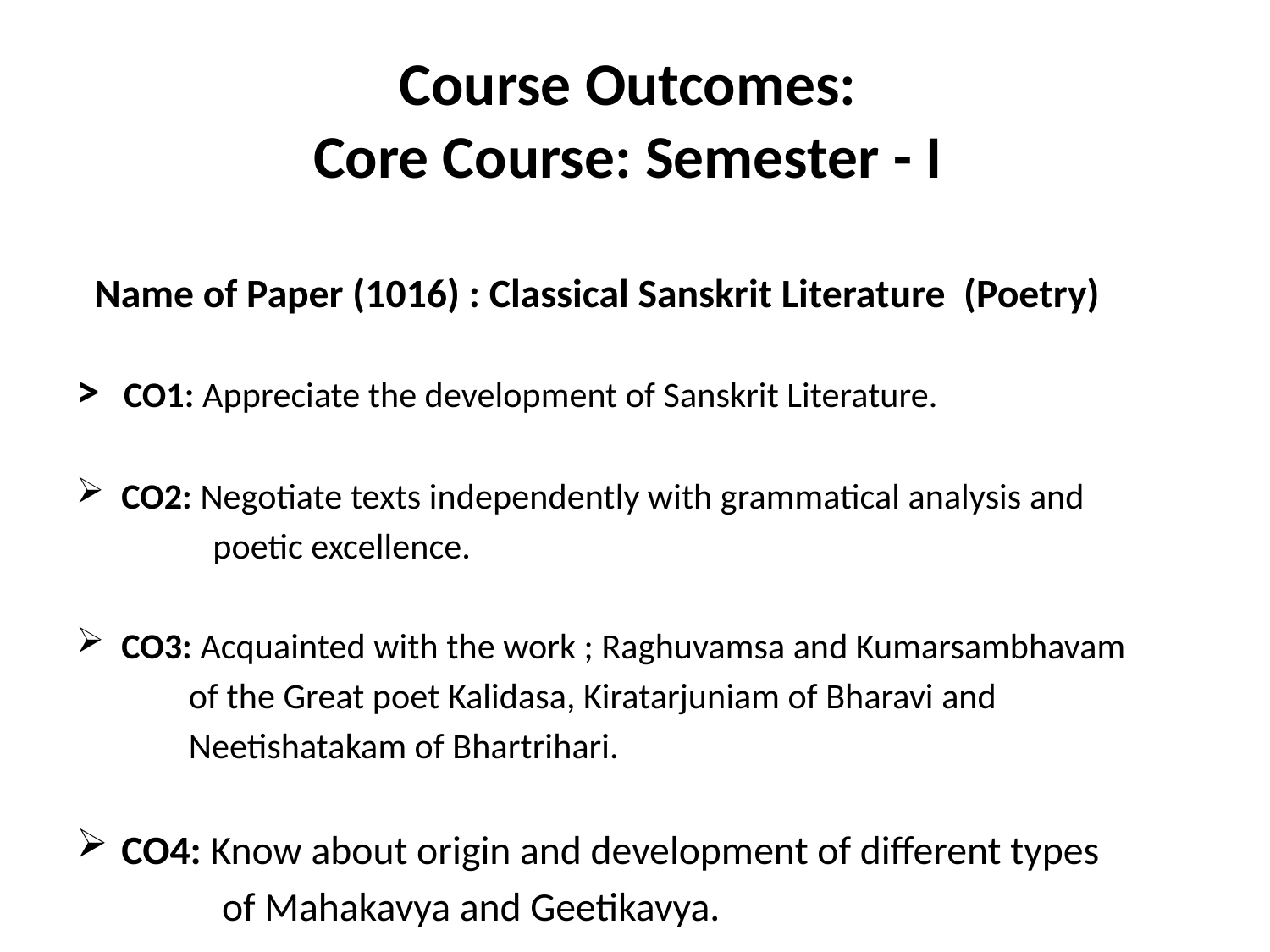

# Course Outcomes: Core Course: Semester - I

  Name of Paper (1016) : Classical Sanskrit Literature  (Poetry)

>   CO1: Appreciate the development of Sanskrit Literature.

CO2: Negotiate texts independently with grammatical analysis and
                 poetic excellence.

CO3: Acquainted with the work ; Raghuvamsa and Kumarsambhavam
              of the Great poet Kalidasa, Kiratarjuniam of Bharavi and
              Neetishatakam of Bhartrihari.

CO4: Know about origin and development of different types
                of Mahakavya and Geetikavya.